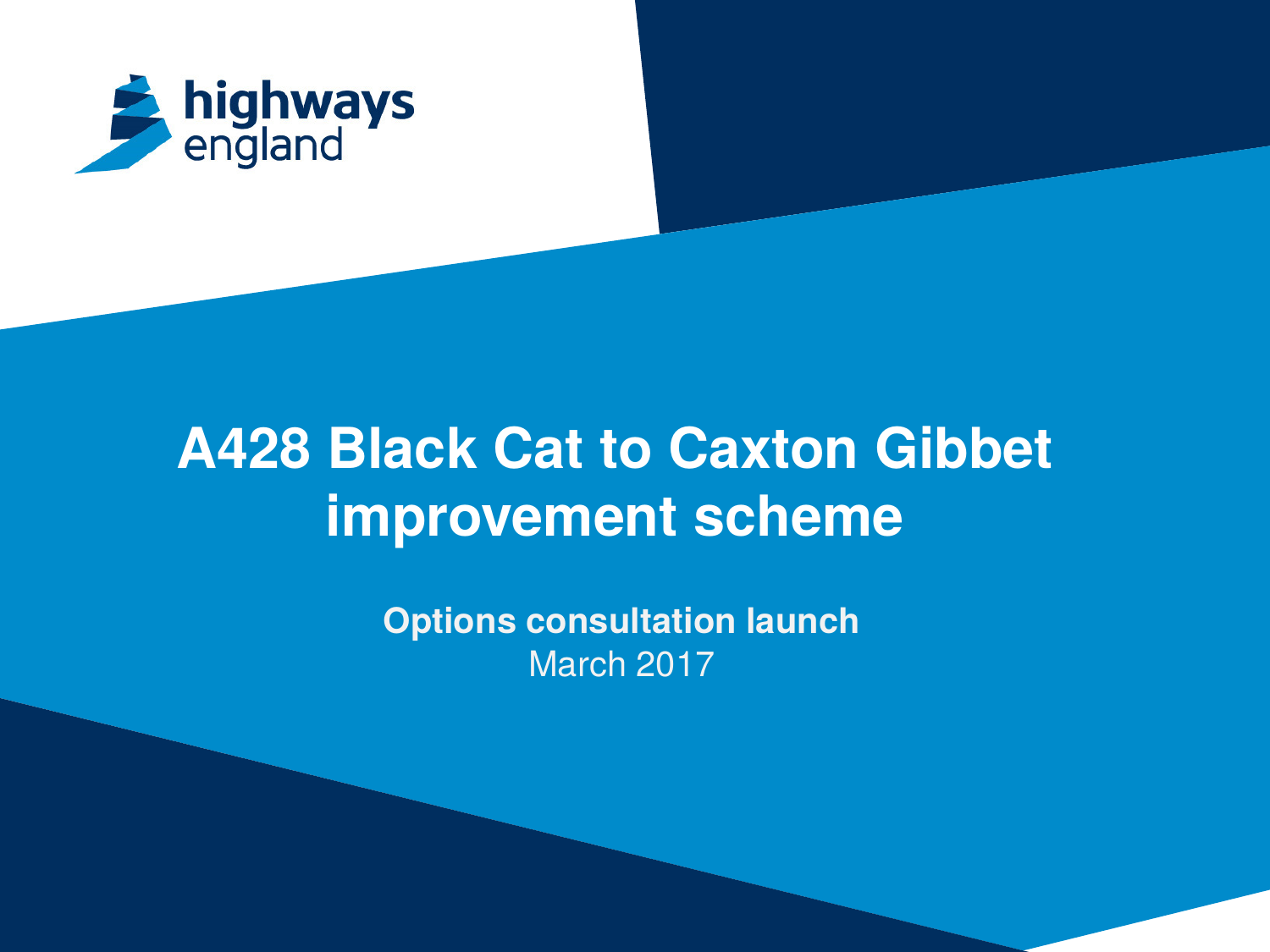

A428 Black Cat to Caxton Gibbet improvement scheme
# Options consultation launch March 2017